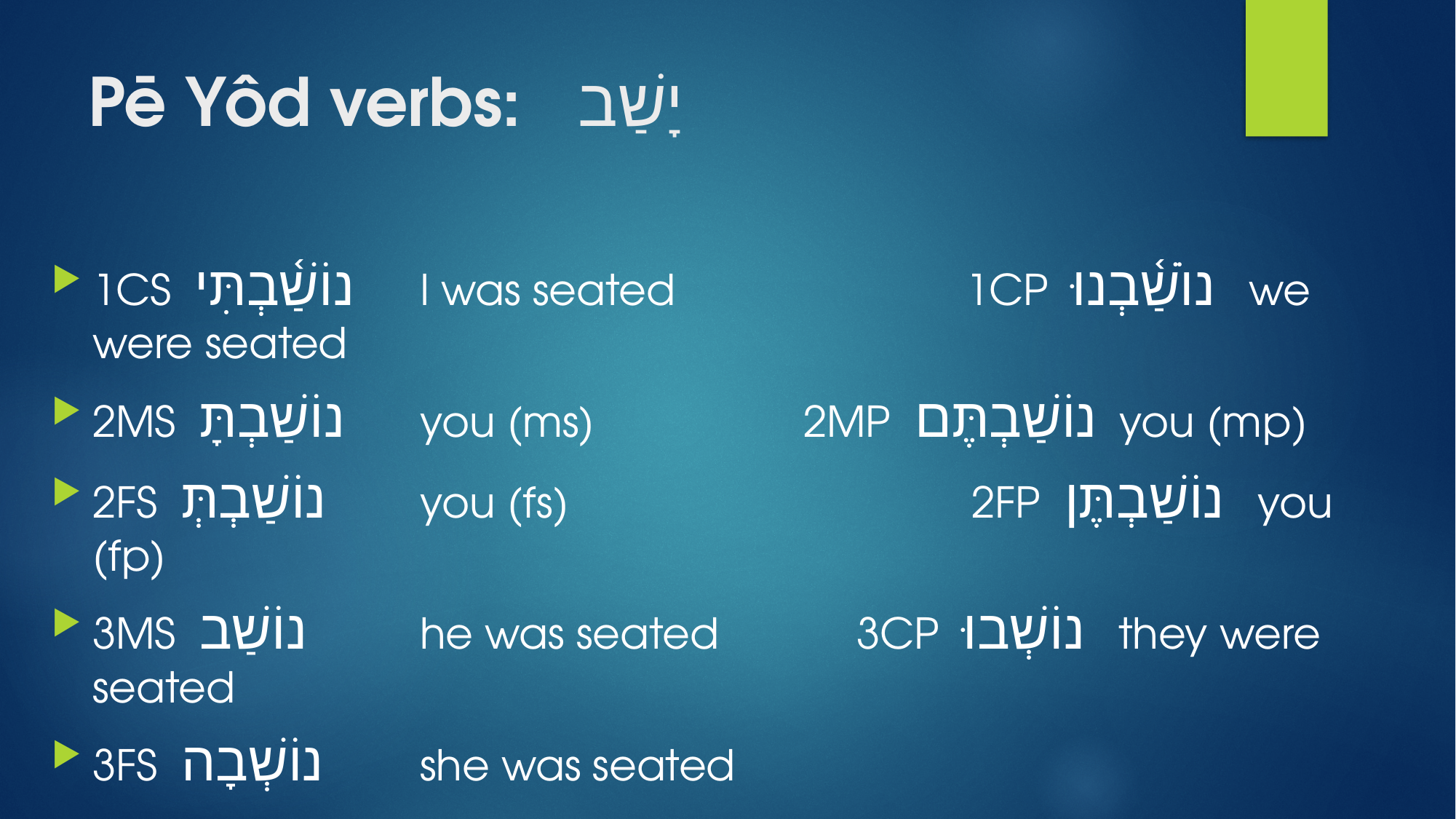

# Pē Yôd verbs:   יָשַׁב
1CS  נוֹשַׁ֫בְתִּי	I was seated	 		1CP  נוֺשַׁ֫בְנוּ   we were seated
2MS  נוֹשַׁבְתָּ  	you (ms)   	              2MP  נוֹשַׁבְתֶּם  you (mp)
2FS  נוֹשַׁבְתְּ  	you (fs) 		                   2FP  נוֹשַׁבְתֶּן   you (fp)
3MS  נוֹשַׁב  	he was seated 	     	3CP  נוֹשְׁבוּ   they were seated
3FS  נוֹשְׁבָה  	she was seated